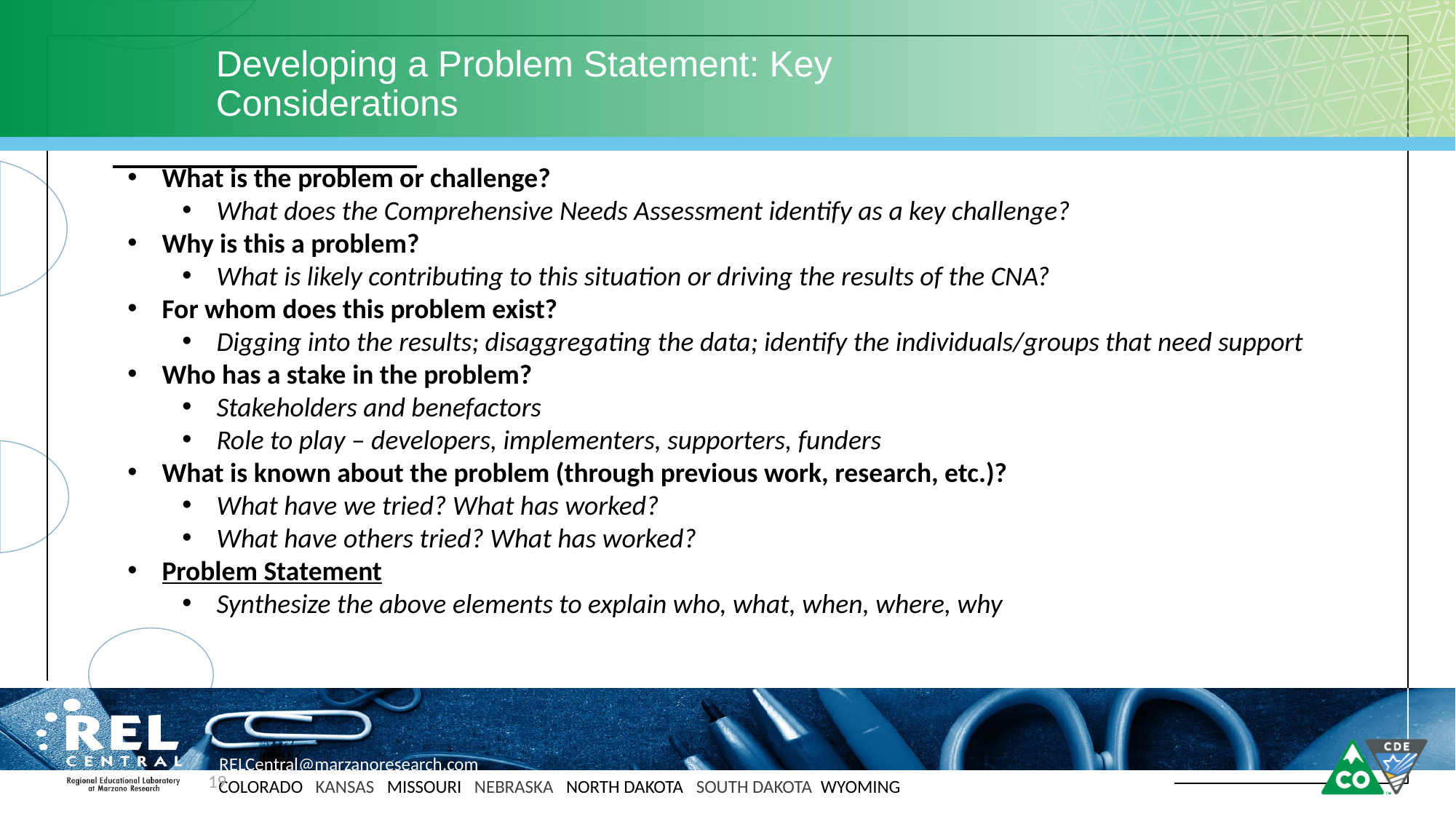

# Developing a Problem Statement: Key Considerations
What is the problem or challenge?
What does the Comprehensive Needs Assessment identify as a key challenge?
Why is this a problem?
What is likely contributing to this situation or driving the results of the CNA?
For whom does this problem exist?
Digging into the results; disaggregating the data; identify the individuals/groups that need support
Who has a stake in the problem?
Stakeholders and benefactors
Role to play – developers, implementers, supporters, funders
What is known about the problem (through previous work, research, etc.)?
What have we tried? What has worked?
What have others tried? What has worked?
Problem Statement
Synthesize the above elements to explain who, what, when, where, why
19